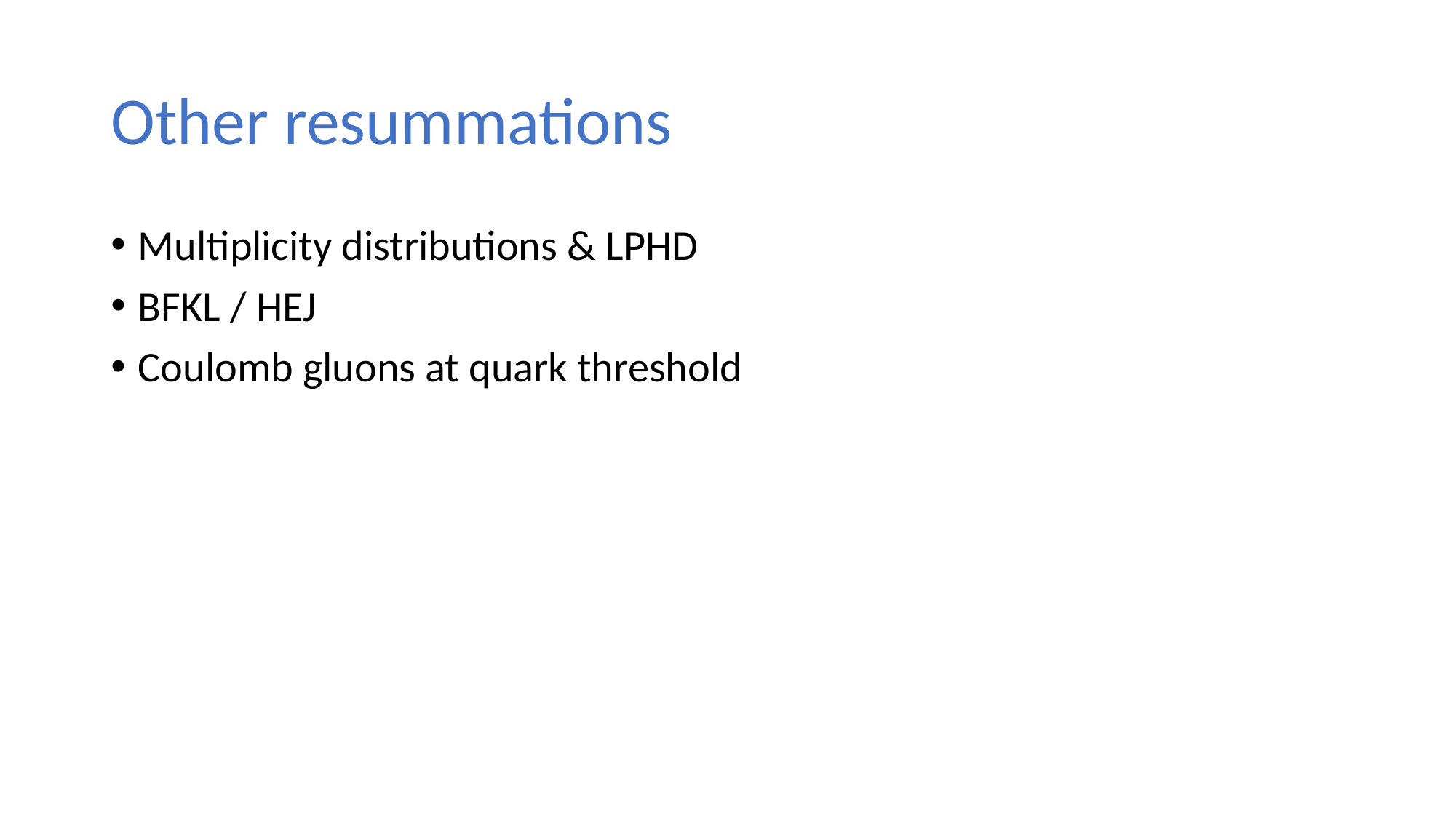

# Other resummations
Multiplicity distributions & LPHD
BFKL / HEJ
Coulomb gluons at quark threshold